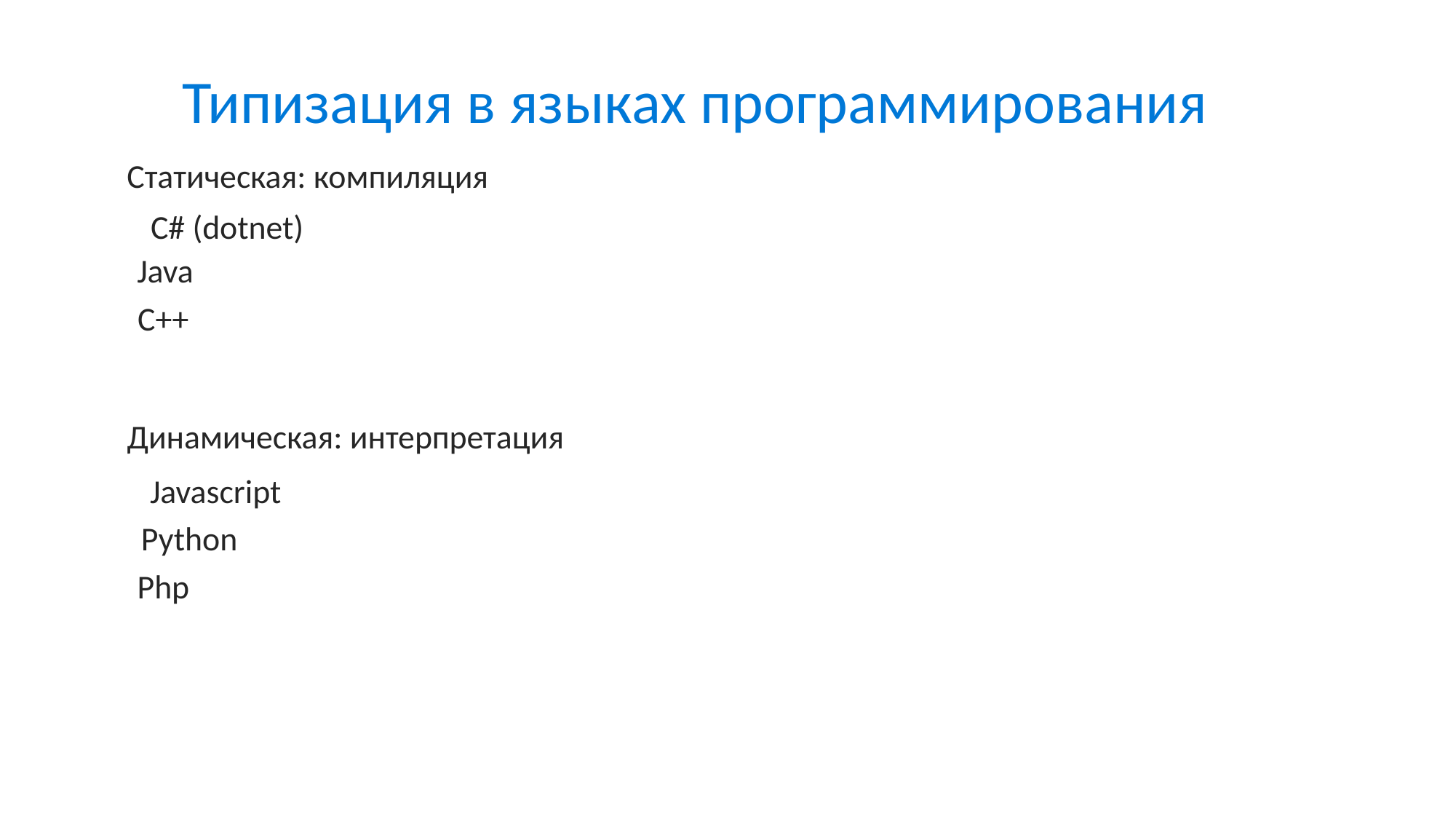

Типизация в языках программирования
Статическая: компиляция
C# (dotnet)
Java
C++
Динамическая: интерпретация
Javascript
Python
Php